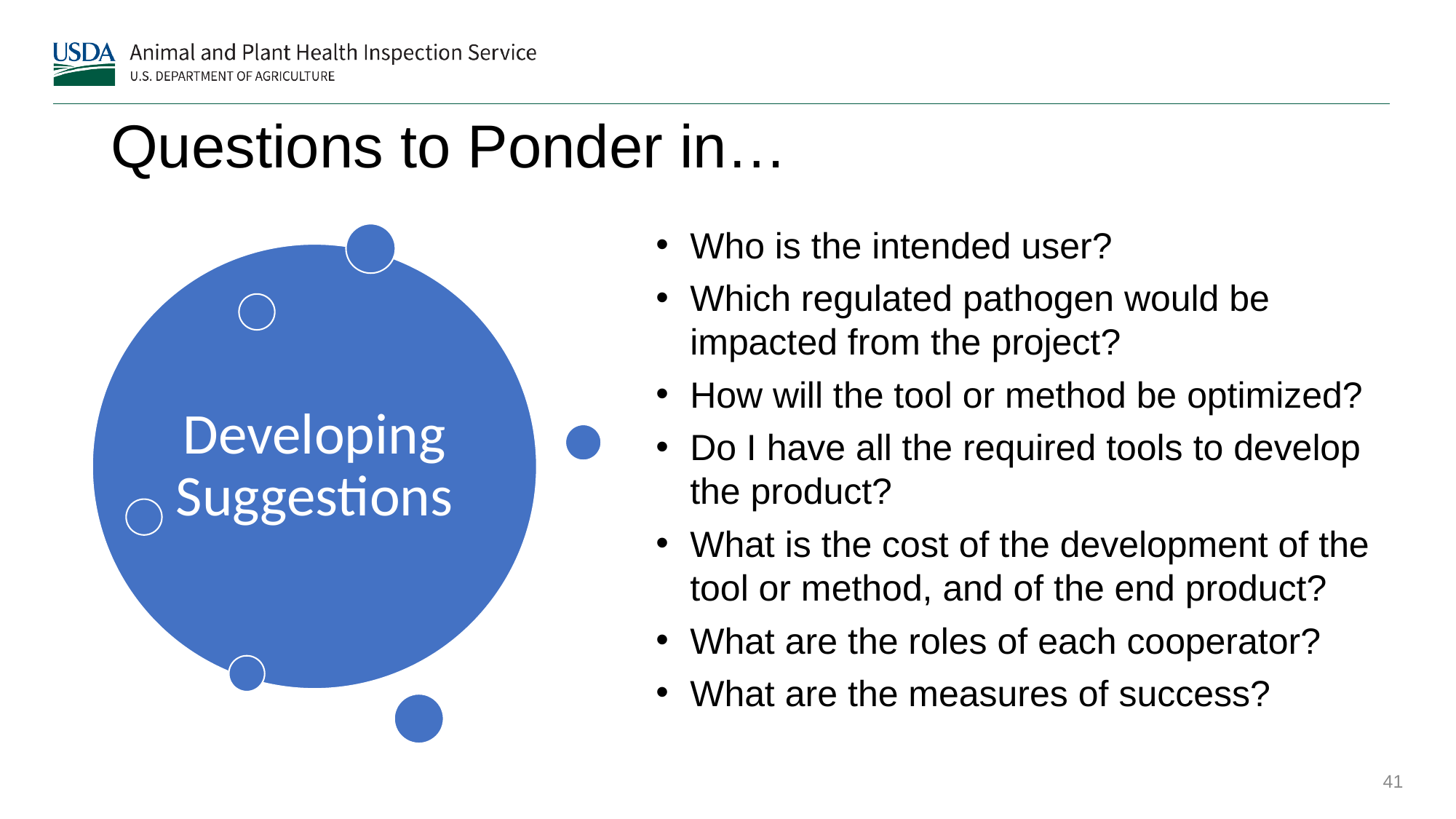

# Questions to Ponder in…
Who is the intended user?
Which regulated pathogen would be impacted from the project?
How will the tool or method be optimized?
Do I have all the required tools to develop the product?
What is the cost of the development of the tool or method, and of the end product?
What are the roles of each cooperator?
What are the measures of success?
Developing Suggestions
41